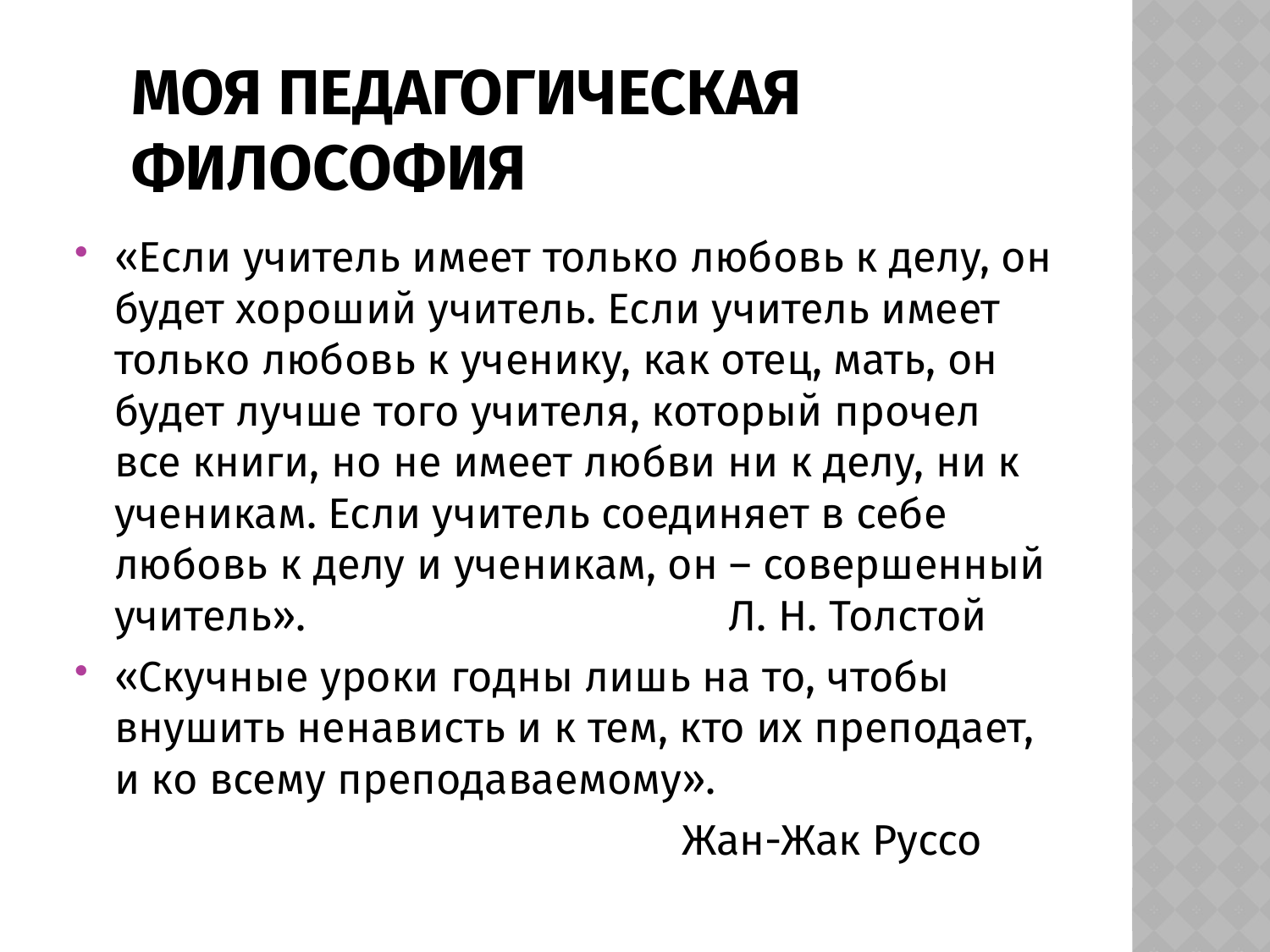

# Моя педагогическая философия
«Если учитель имеет только любовь к делу, он будет хороший учитель. Если учитель имеет только любовь к ученику, как отец, мать, он будет лучше того учителя, который прочел все книги, но не имеет любви ни к делу, ни к ученикам. Если учитель соединяет в себе любовь к делу и ученикам, он – совершенный учитель».                                     Л. Н. Толстой
«Скучные уроки годны лишь на то, чтобы внушить ненависть и к тем, кто их преподает, и ко всему преподаваемому».
                                                     Жан-Жак Руссо